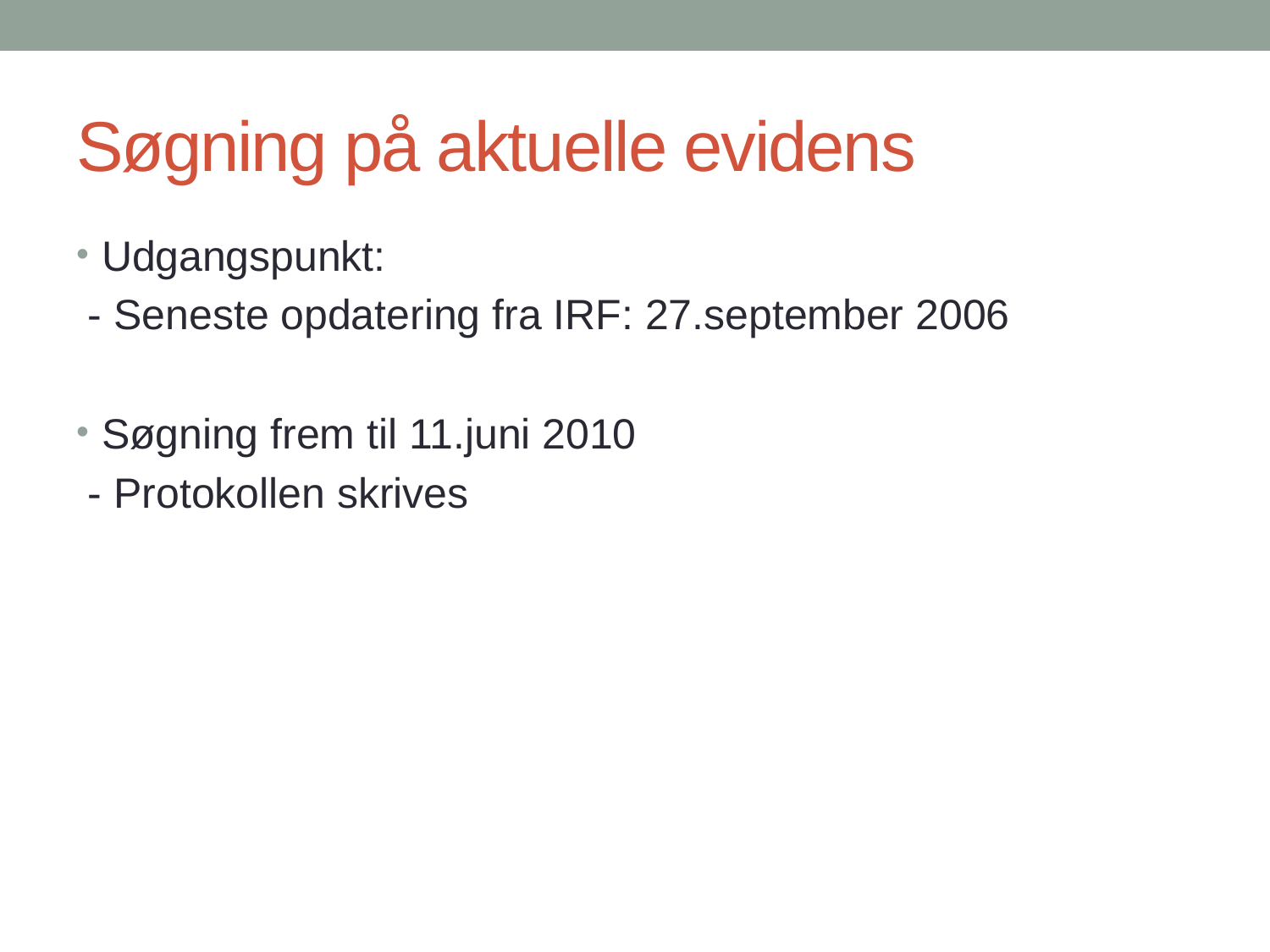

# Søgning på aktuelle evidens
Udgangspunkt:
 - Seneste opdatering fra IRF: 27.september 2006

Søgning frem til 11.juni 2010
 - Protokollen skrives